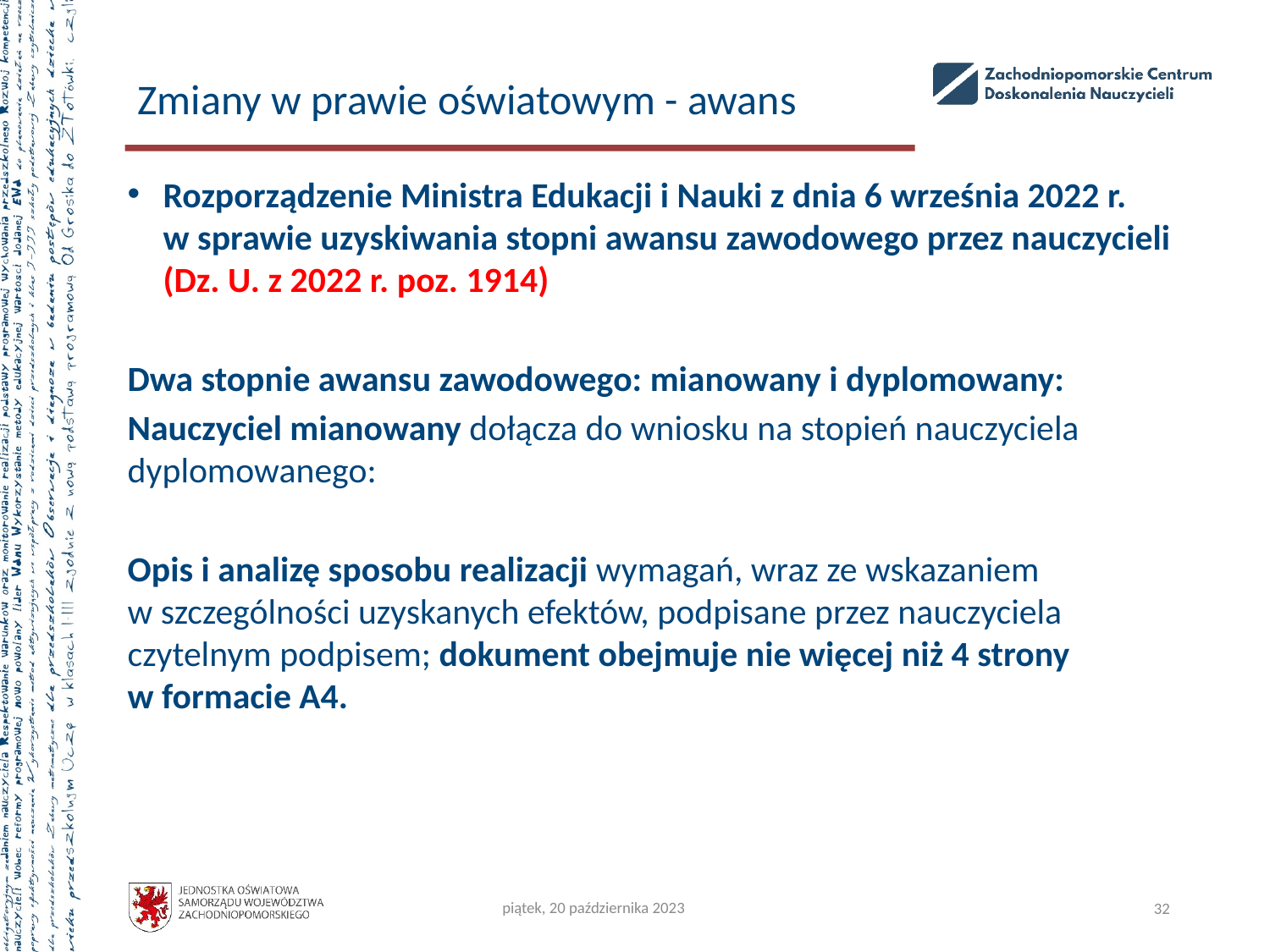

# Zmiany w prawie oświatowym - awans
Rozporządzenie Ministra Edukacji i Nauki z dnia 6 września 2022 r.
w sprawie uzyskiwania stopni awansu zawodowego przez nauczycieli (Dz. U. z 2022 r. poz. 1914)

Dwa stopnie awansu zawodowego: mianowany i dyplomowany:
Nauczyciel mianowany dołącza do wniosku na stopień nauczyciela dyplomowanego:

Opis i analizę sposobu realizacji wymagań, wraz ze wskazaniem
w szczególności uzyskanych efektów, podpisane przez nauczyciela czytelnym podpisem; dokument obejmuje nie więcej niż 4 strony
w formacie A4.
piątek, 20 października 2023
32